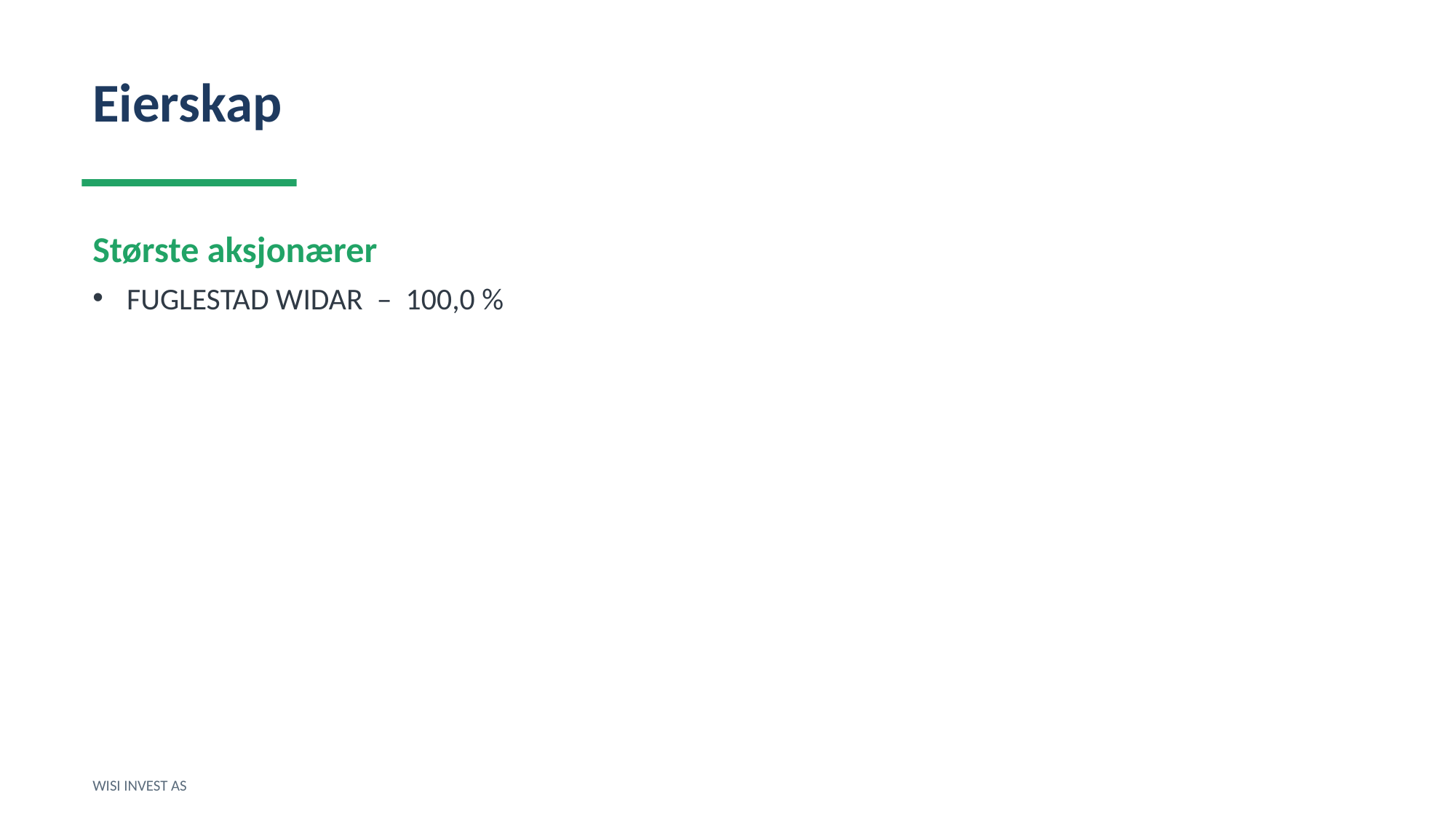

Eierskap

Største aksjonærer
FUGLESTAD WIDAR  –  100,0 %
WISI INVEST AS